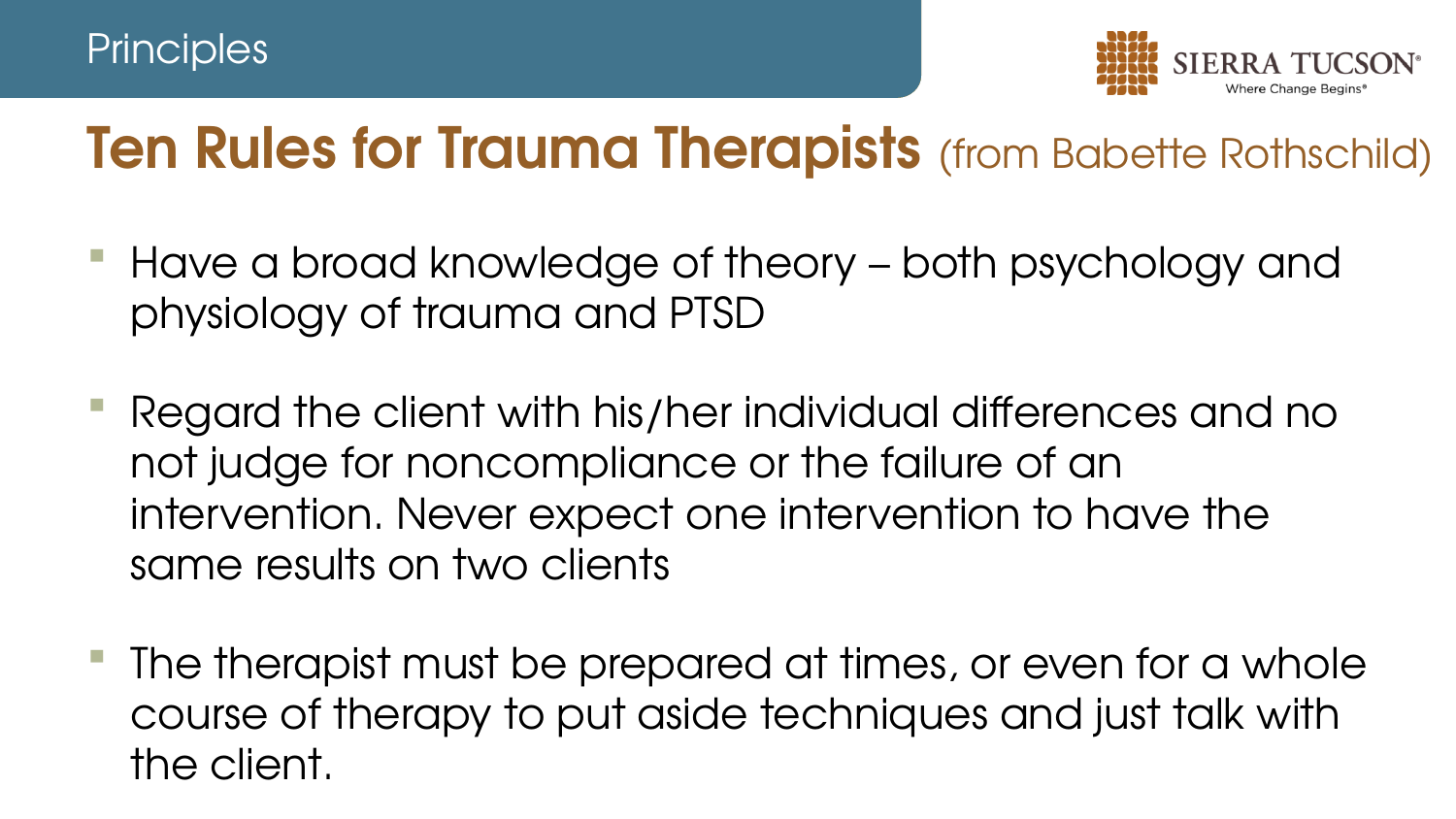

Principles
# Ten Rules for Trauma Therapists (from Babette Rothschild)
Have a broad knowledge of theory – both psychology and physiology of trauma and PTSD
Regard the client with his/her individual differences and no not judge for noncompliance or the failure of an intervention. Never expect one intervention to have the same results on two clients
The therapist must be prepared at times, or even for a whole course of therapy to put aside techniques and just talk with the client.